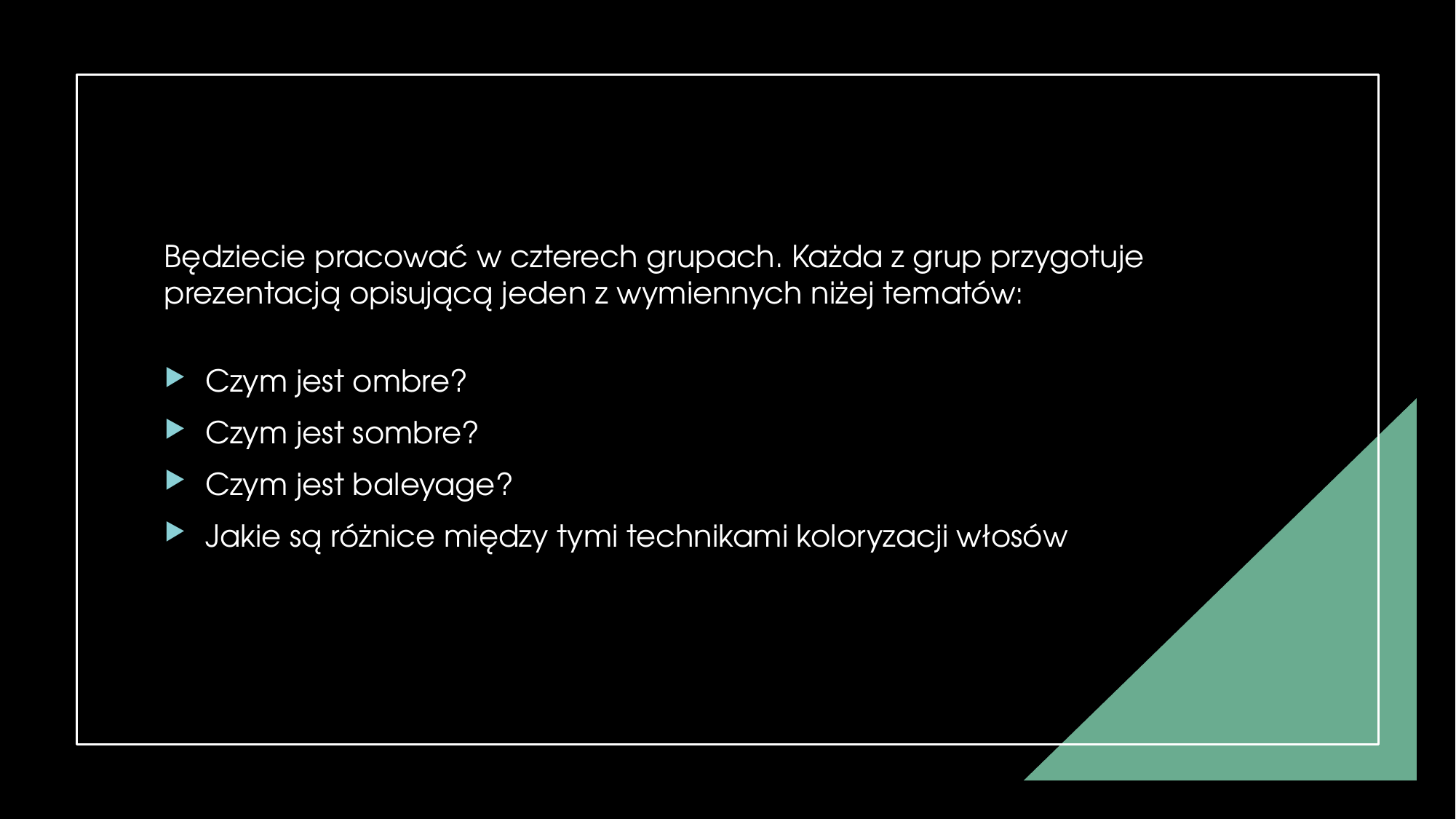

Będziecie pracować w czterech grupach. Każda z grup przygotuje prezentacją opisującą jeden z wymiennych niżej tematów:
Czym jest ombre?
Czym jest sombre?
Czym jest baleyage?
Jakie są różnice między tymi technikami koloryzacji włosów